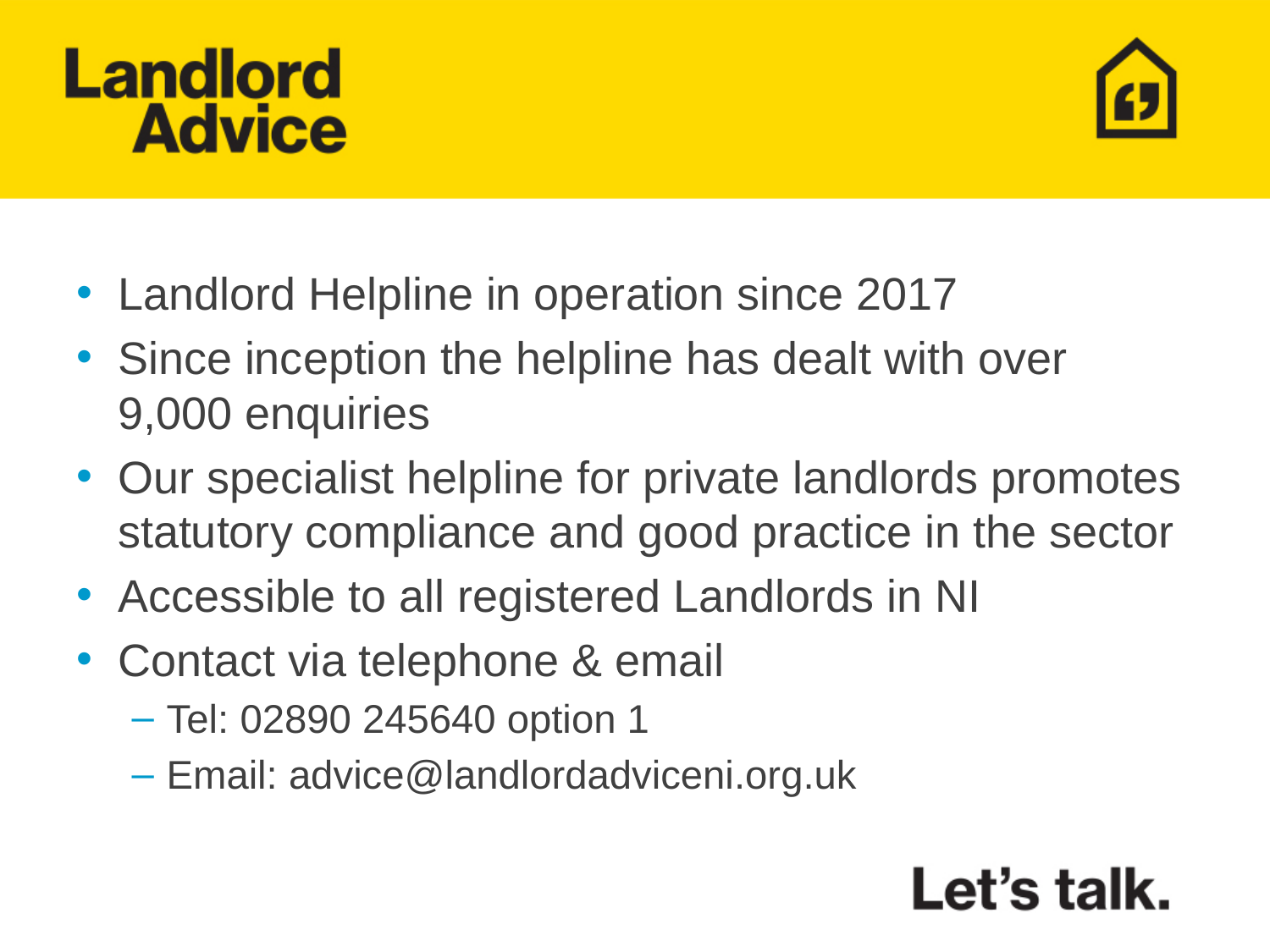

#
Landlord Helpline in operation since 2017
Since inception the helpline has dealt with over 9,000 enquiries
Our specialist helpline for private landlords promotes statutory compliance and good practice in the sector
Accessible to all registered Landlords in NI
Contact via telephone & email
Tel: 02890 245640 option 1
Email: advice@landlordadviceni.org.uk